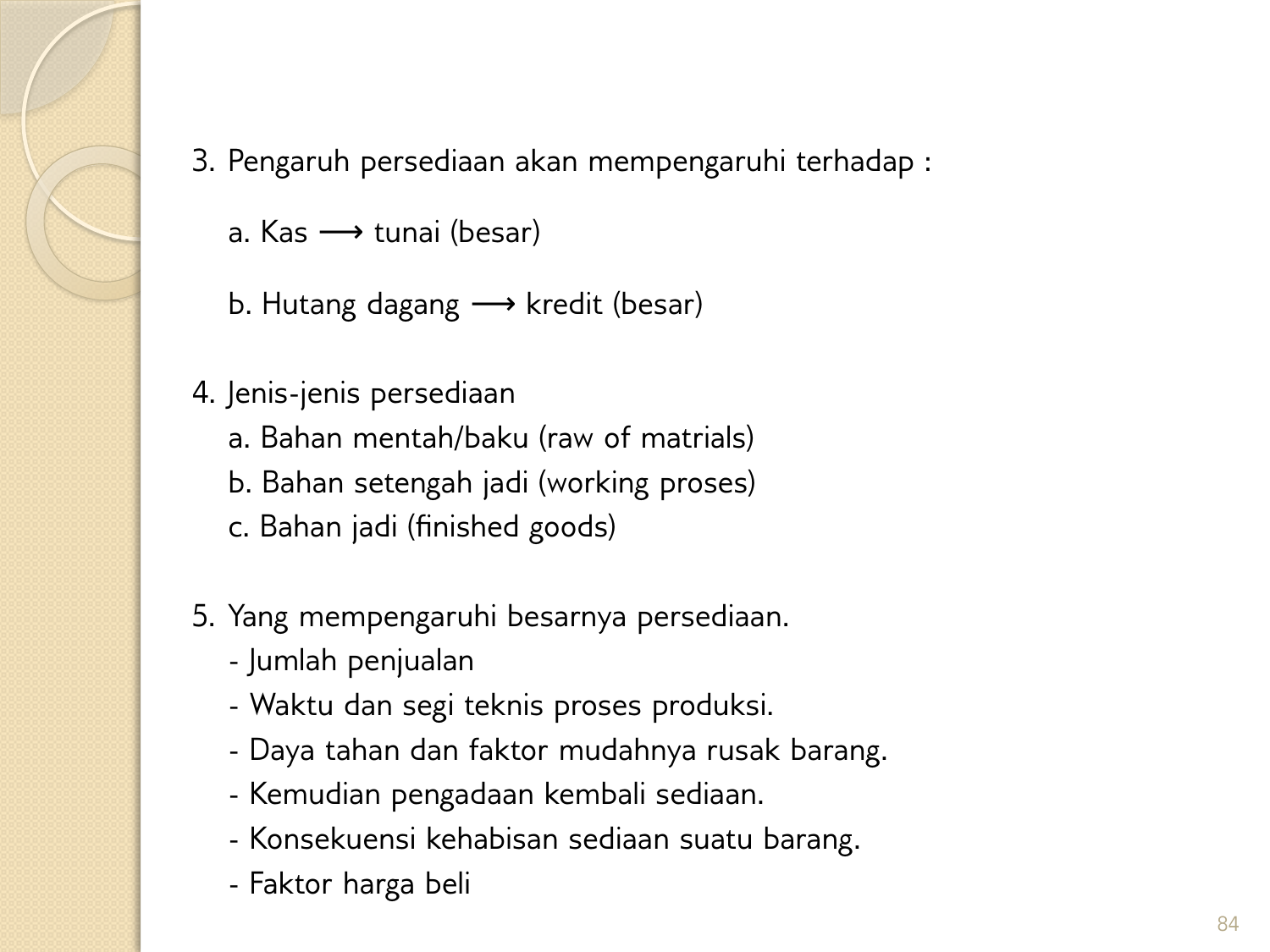

3.	Pengaruh persediaan akan mempengaruhi terhadap :
	a. Kas ⟶ tunai (besar)
	b. Hutang dagang ⟶ kredit (besar)

4.	Jenis-jenis persediaan
	a. Bahan mentah/baku (raw of matrials)
	b. Bahan setengah jadi (working proses)
	c. Bahan jadi (finished goods)

5. 	Yang mempengaruhi besarnya persediaan.
	- Jumlah penjualan
	- Waktu dan segi teknis proses produksi.
	- Daya tahan dan faktor mudahnya rusak barang.
	- Kemudian pengadaan kembali sediaan.
	- Konsekuensi kehabisan sediaan suatu barang.
	- Faktor harga beli

84